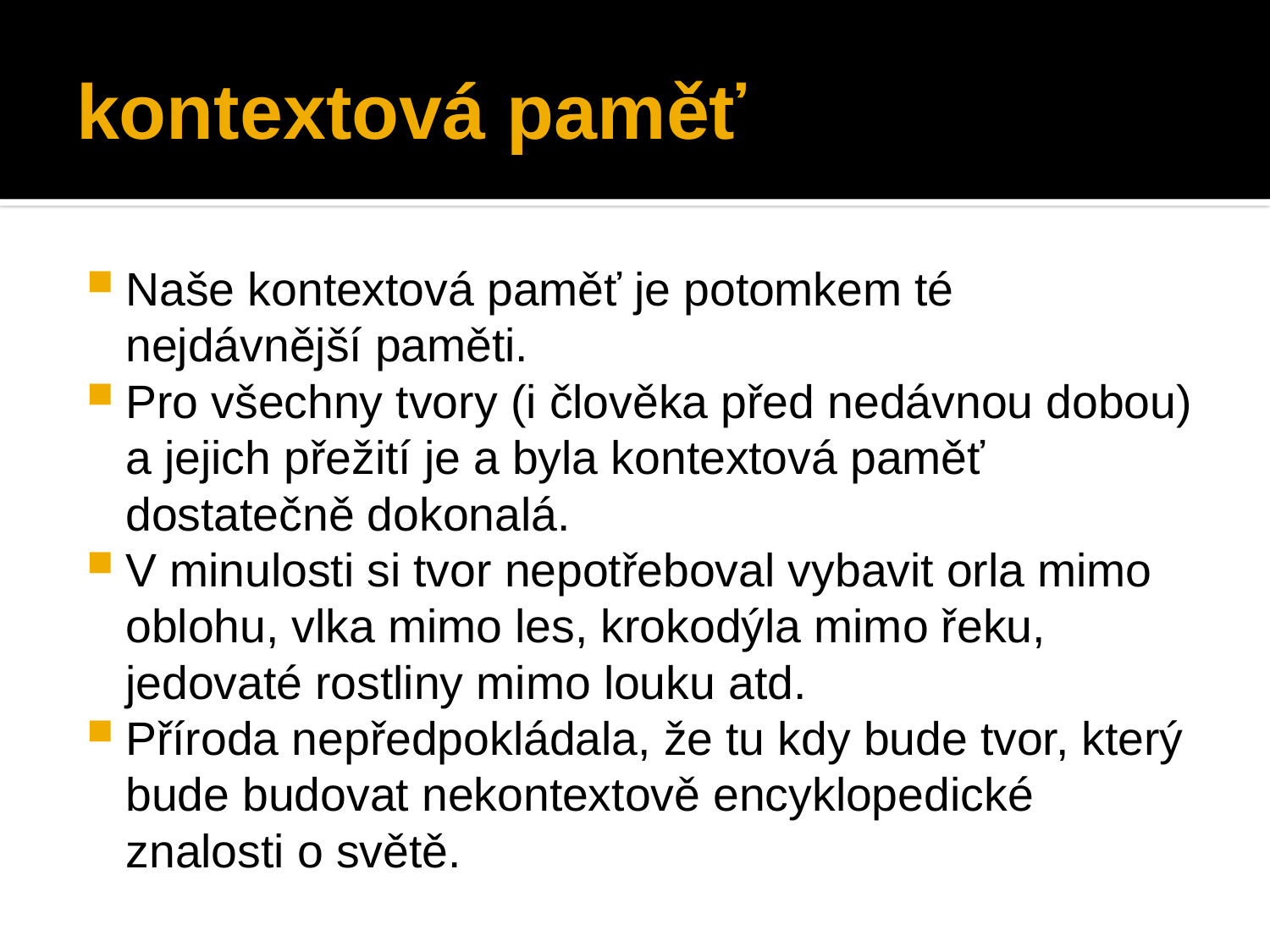

# kontextová paměť
Naše kontextová paměť je potomkem té nejdávnější paměti.
Pro všechny tvory (i člověka před nedávnou dobou) a jejich přežití je a byla kontextová paměť dostatečně dokonalá.
V minulosti si tvor nepotřeboval vybavit orla mimo oblohu, vlka mimo les, krokodýla mimo řeku, jedovaté rostliny mimo louku atd.
Příroda nepředpokládala, že tu kdy bude tvor, který bude budovat nekontextově encyklopedické znalosti o světě.